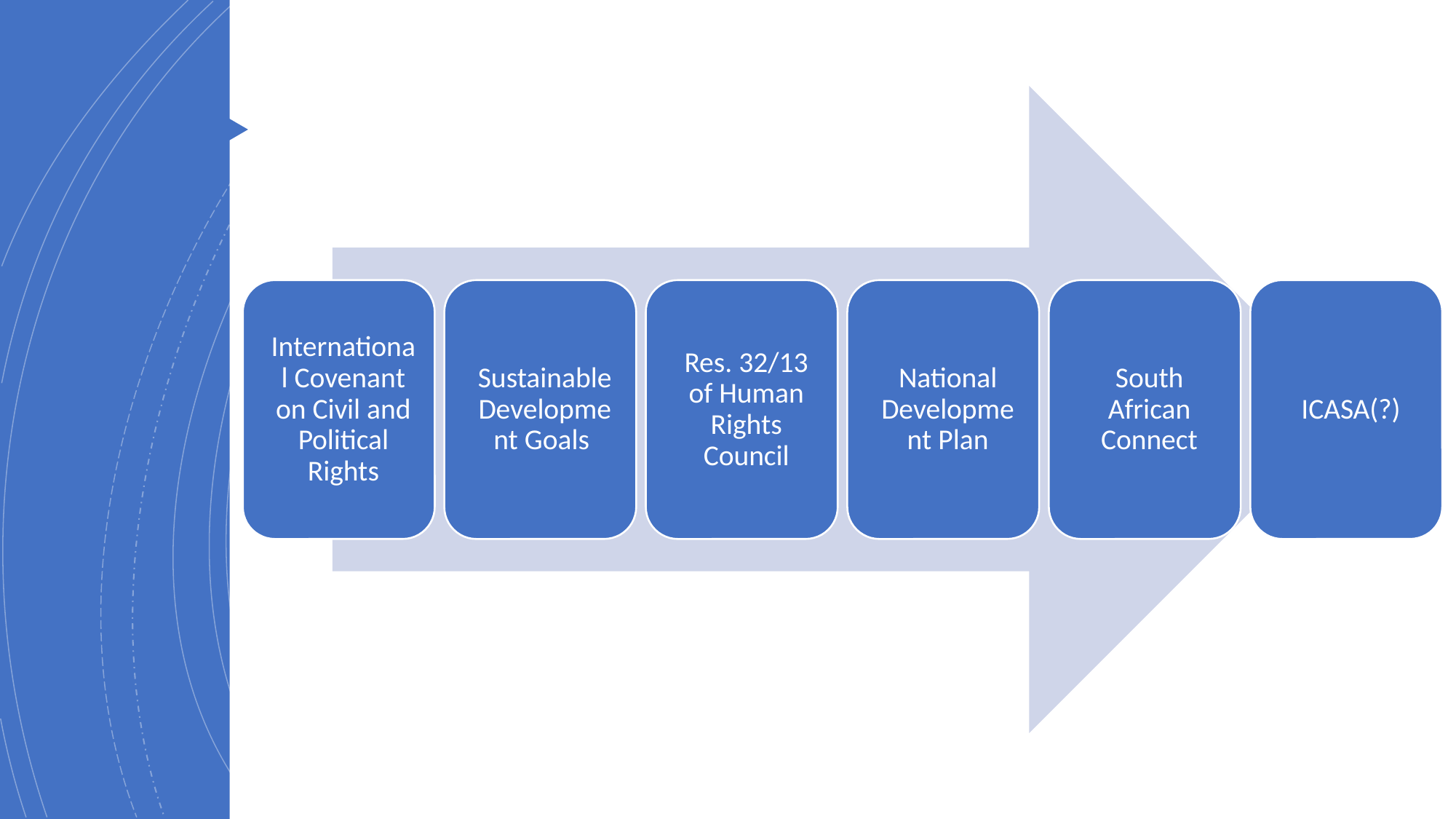

International Covenant on Civil and Political Rights
Sustainable Development Goals
Res. 32/13 of Human Rights Council
National Development Plan
South African Connect
ICASA(?)